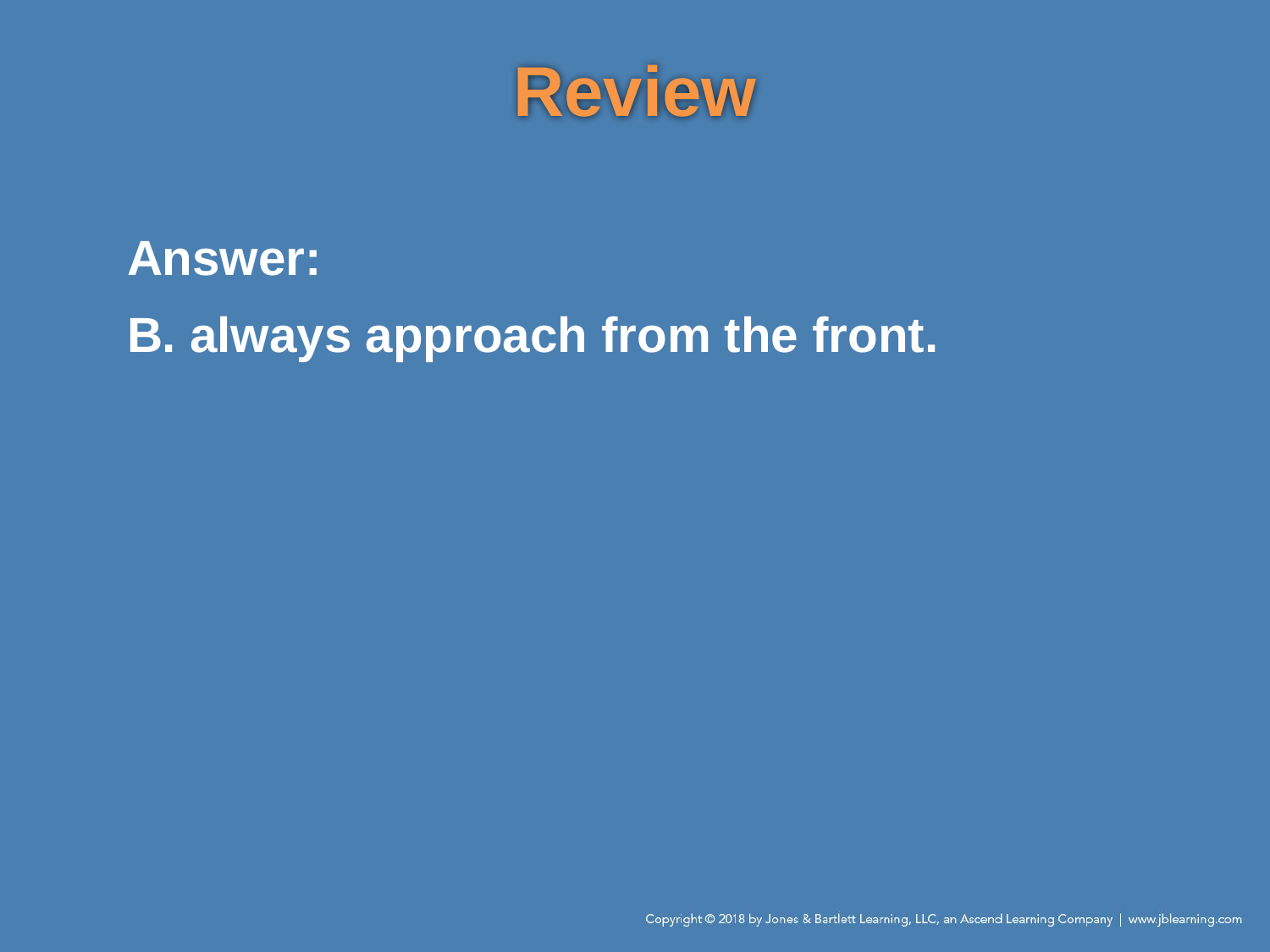

# Review
Answer:
B. always approach from the front.